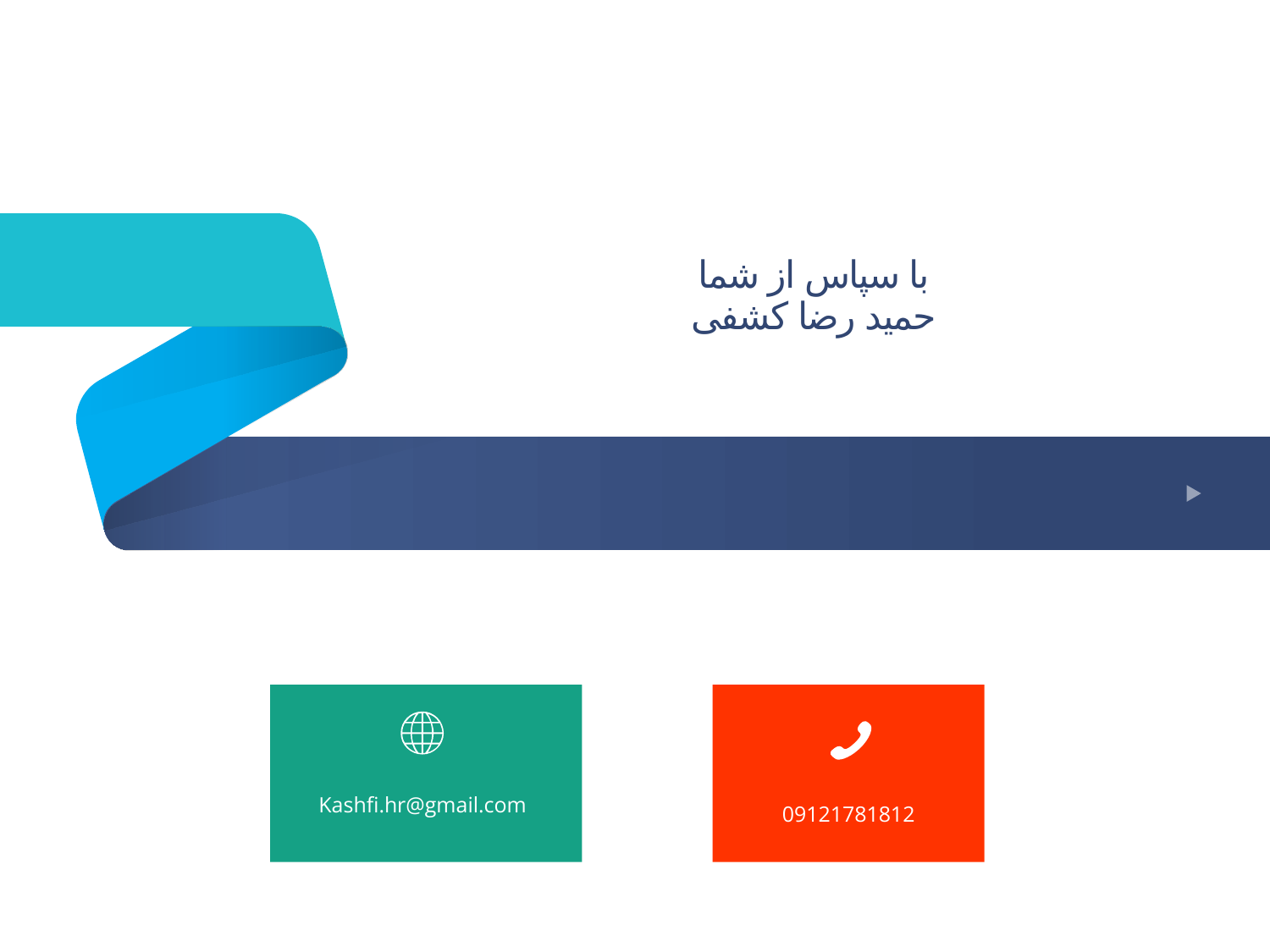

# با سپاس از شما حمید رضا کشفی

Kashfi.hr@gmail.com

09121781812